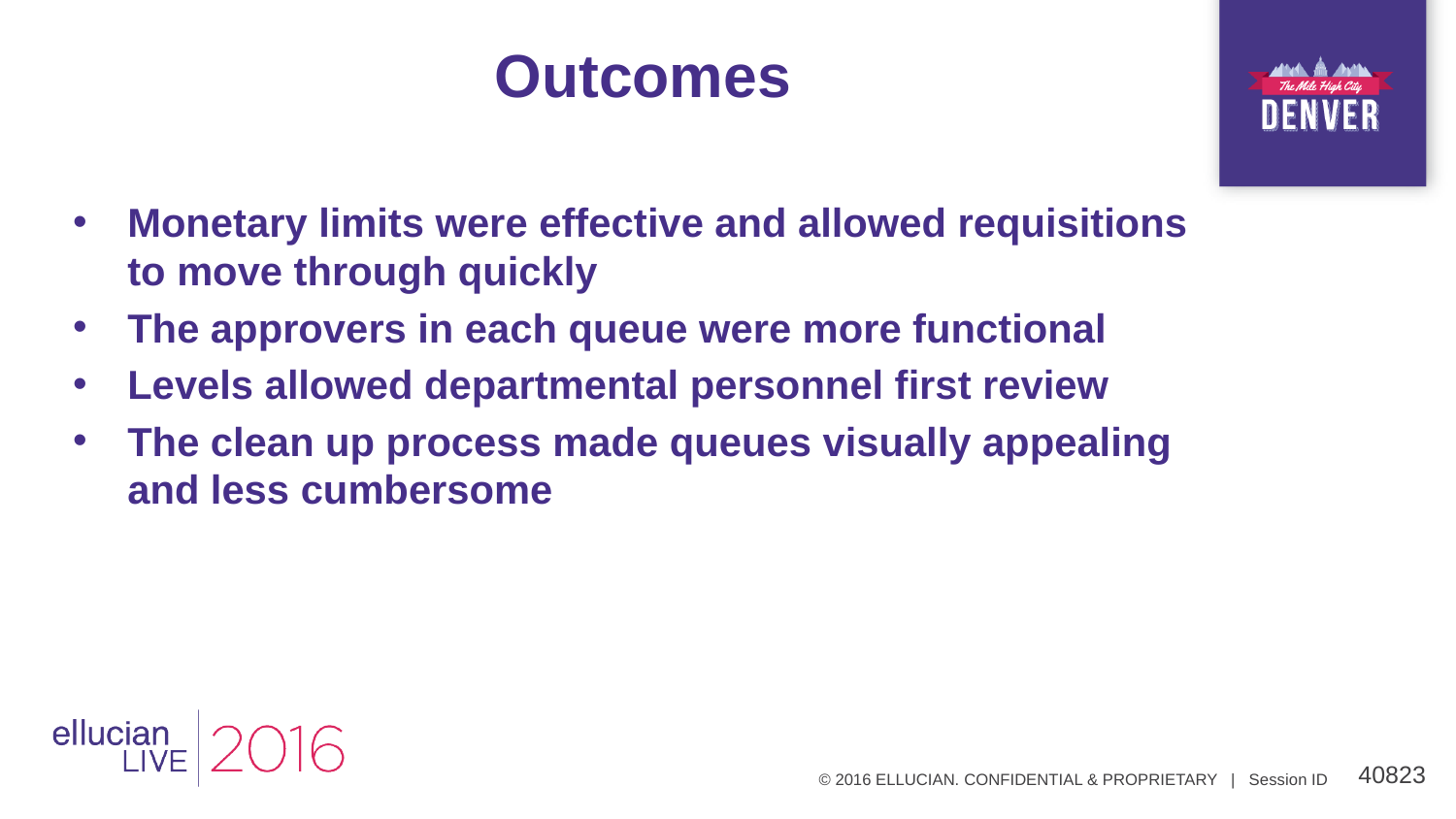

# Outcomes
Monetary limits were effective and allowed requisitions to move through quickly
The approvers in each queue were more functional
Levels allowed departmental personnel first review
The clean up process made queues visually appealing and less cumbersome